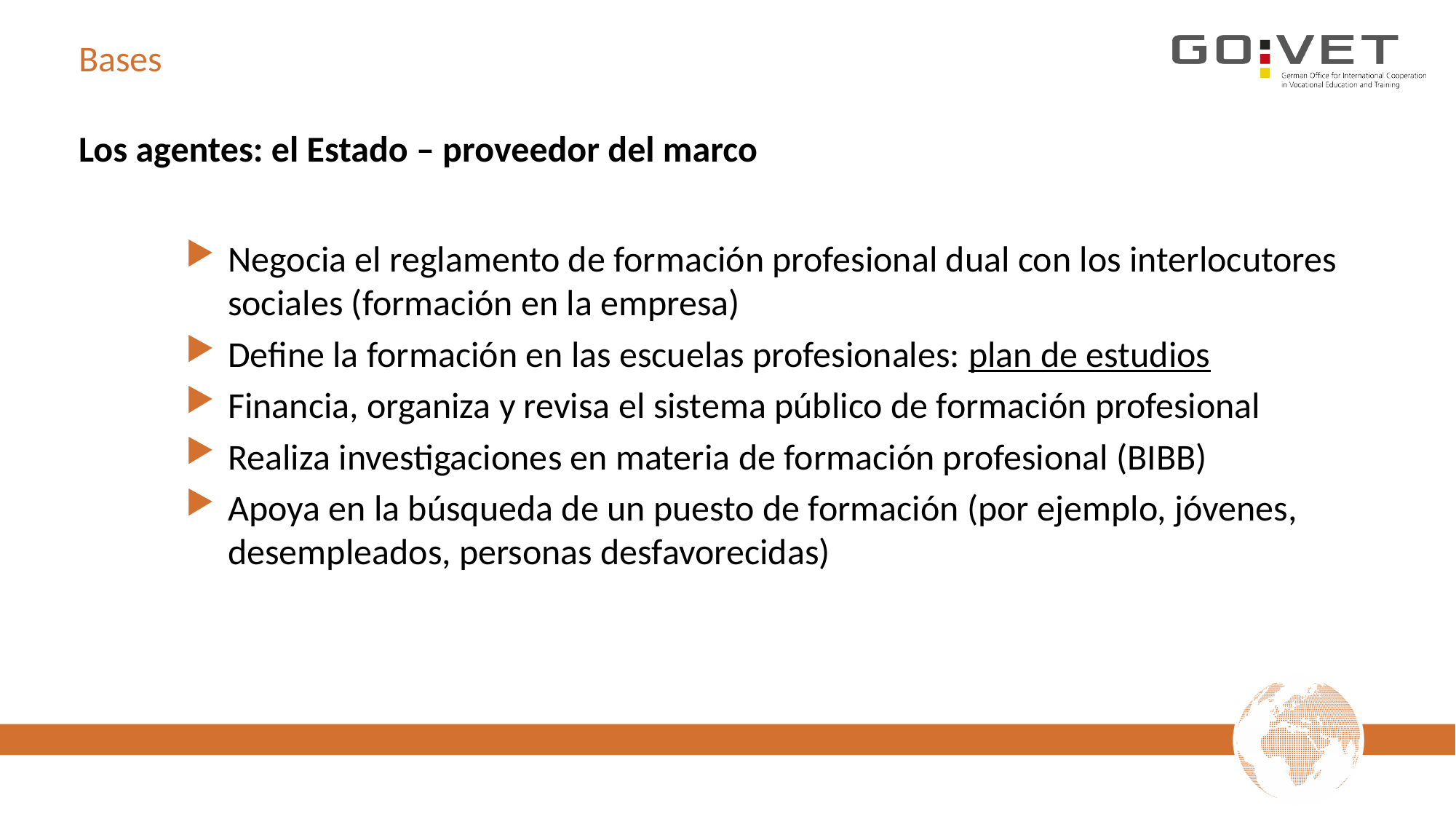

# Bases
Los agentes: el Estado – proveedor del marco

Negocia el reglamento de formación profesional dual con los interlocutores sociales (formación en la empresa)
Define la formación en las escuelas profesionales: plan de estudios
Financia, organiza y revisa el sistema público de formación profesional
Realiza investigaciones en materia de formación profesional (BIBB)
Apoya en la búsqueda de un puesto de formación (por ejemplo, jóvenes, desempleados, personas desfavorecidas)